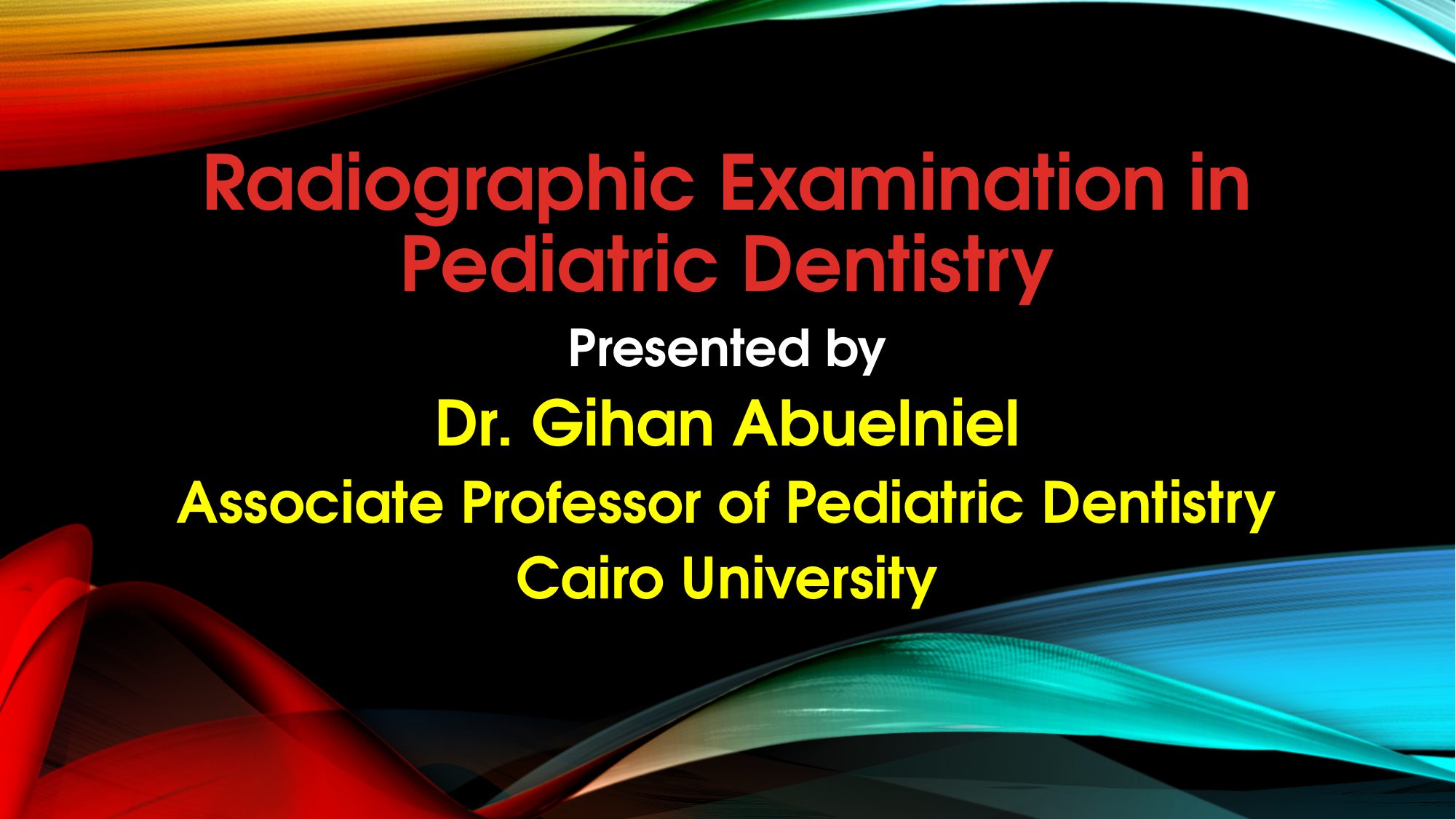

#
Radiographic Examination in Pediatric Dentistry
Presented by
Dr. Gihan Abuelniel
Associate Professor of Pediatric Dentistry
Cairo University